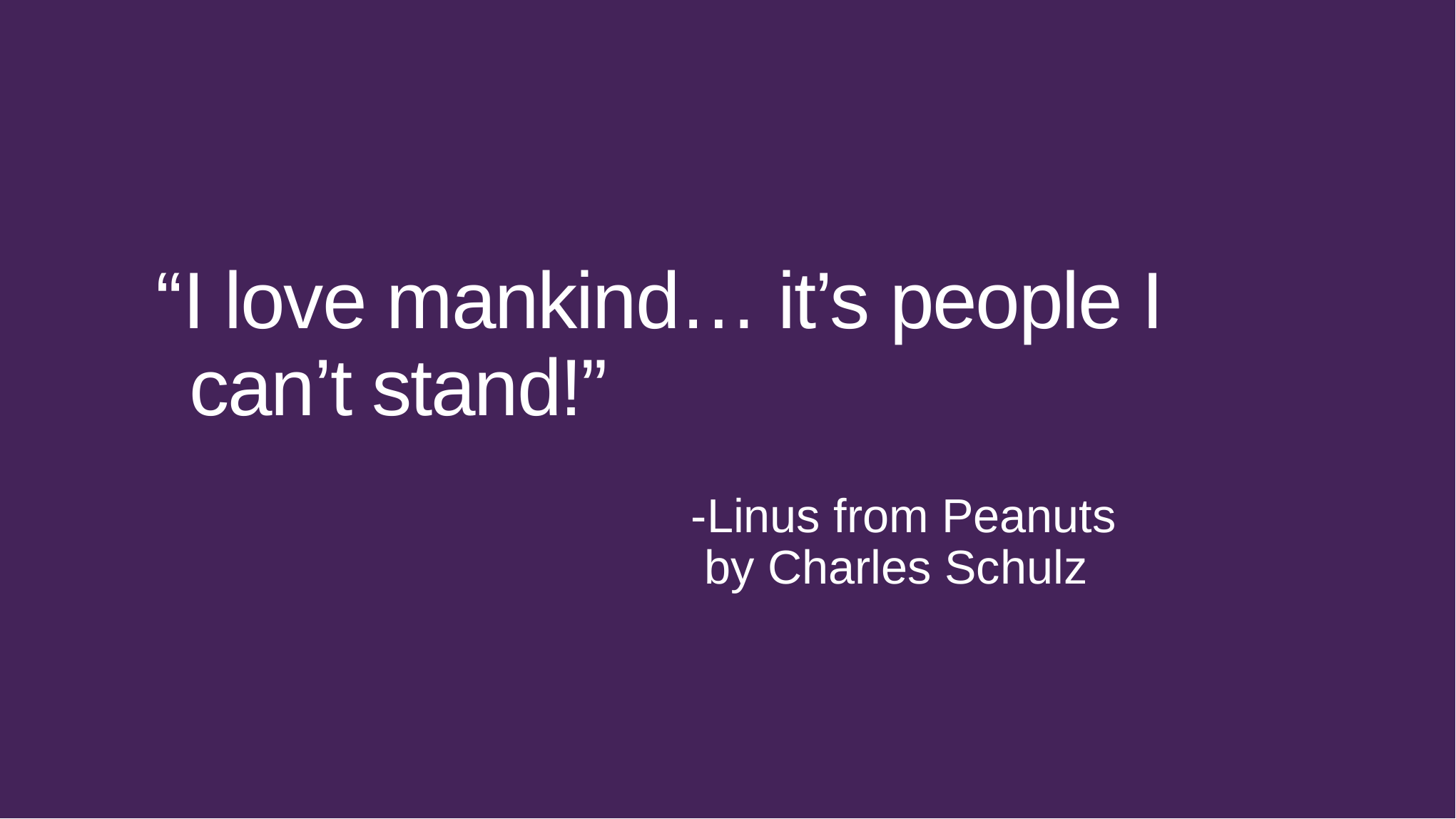

# “I love mankind… it’s people I can’t stand!”
-Linus from Peanuts
 by Charles Schulz